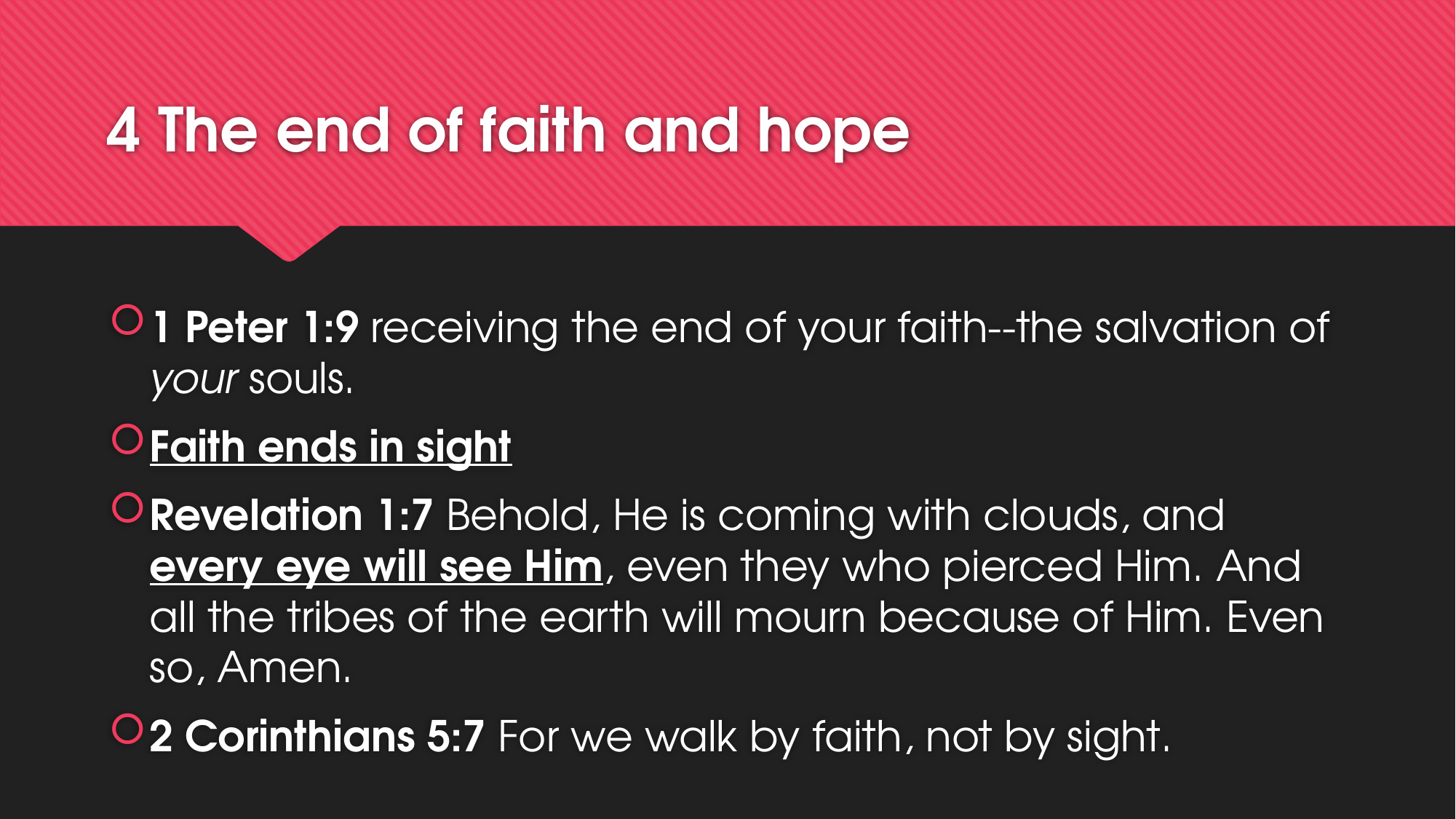

# 4 The end of faith and hope
1 Peter 1:9 receiving the end of your faith--the salvation of your souls.
Faith ends in sight
Revelation 1:7 Behold, He is coming with clouds, and every eye will see Him, even they who pierced Him. And all the tribes of the earth will mourn because of Him. Even so, Amen.
2 Corinthians 5:7 For we walk by faith, not by sight.